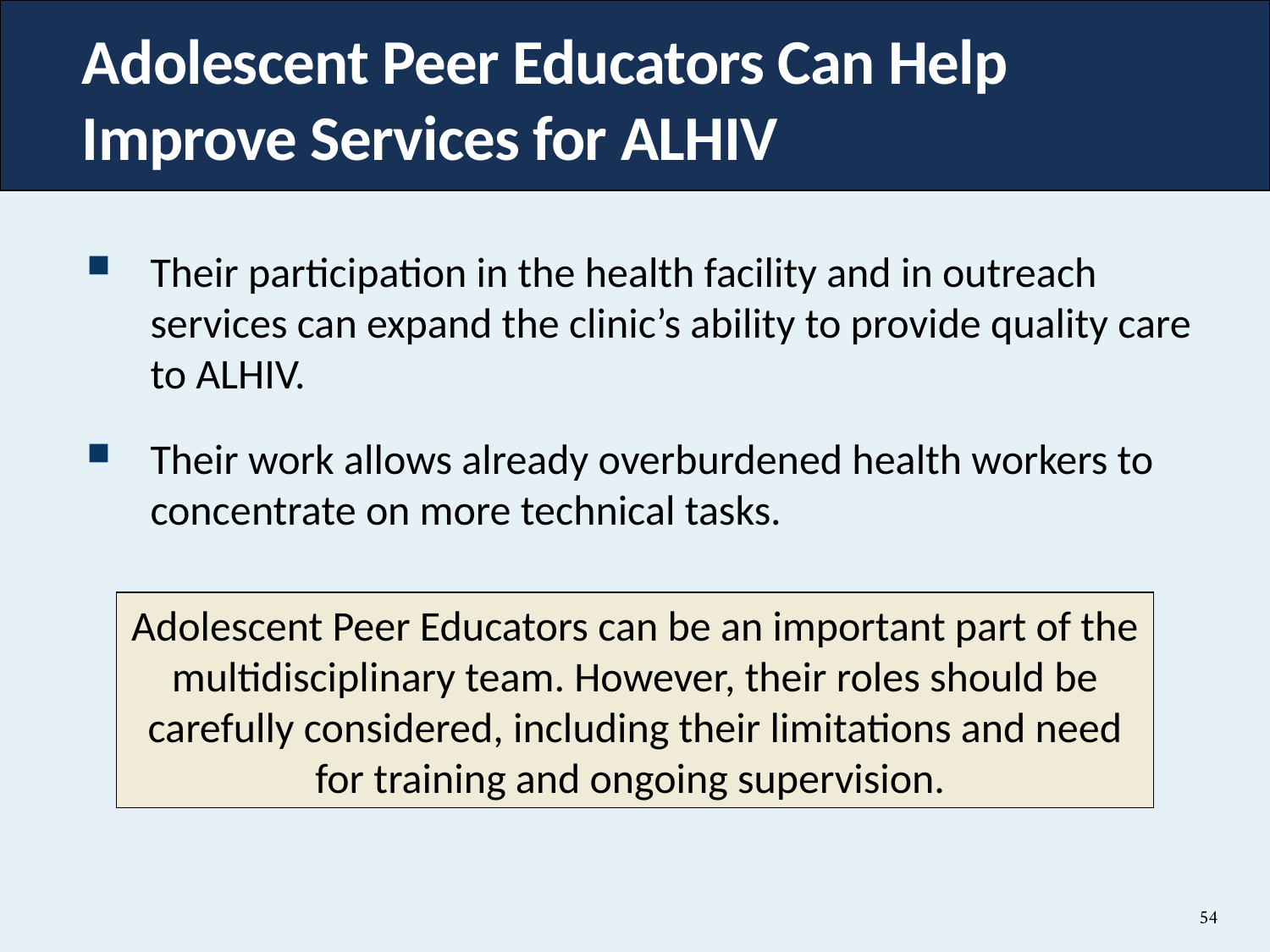

# Adolescent Peer Educators Can Help Improve Services for ALHIV
Their participation in the health facility and in outreach services can expand the clinic’s ability to provide quality care to ALHIV.
Their work allows already overburdened health workers to concentrate on more technical tasks.
Adolescent Peer Educators can be an important part of the multidisciplinary team. However, their roles should be carefully considered, including their limitations and need for training and ongoing supervision.
54